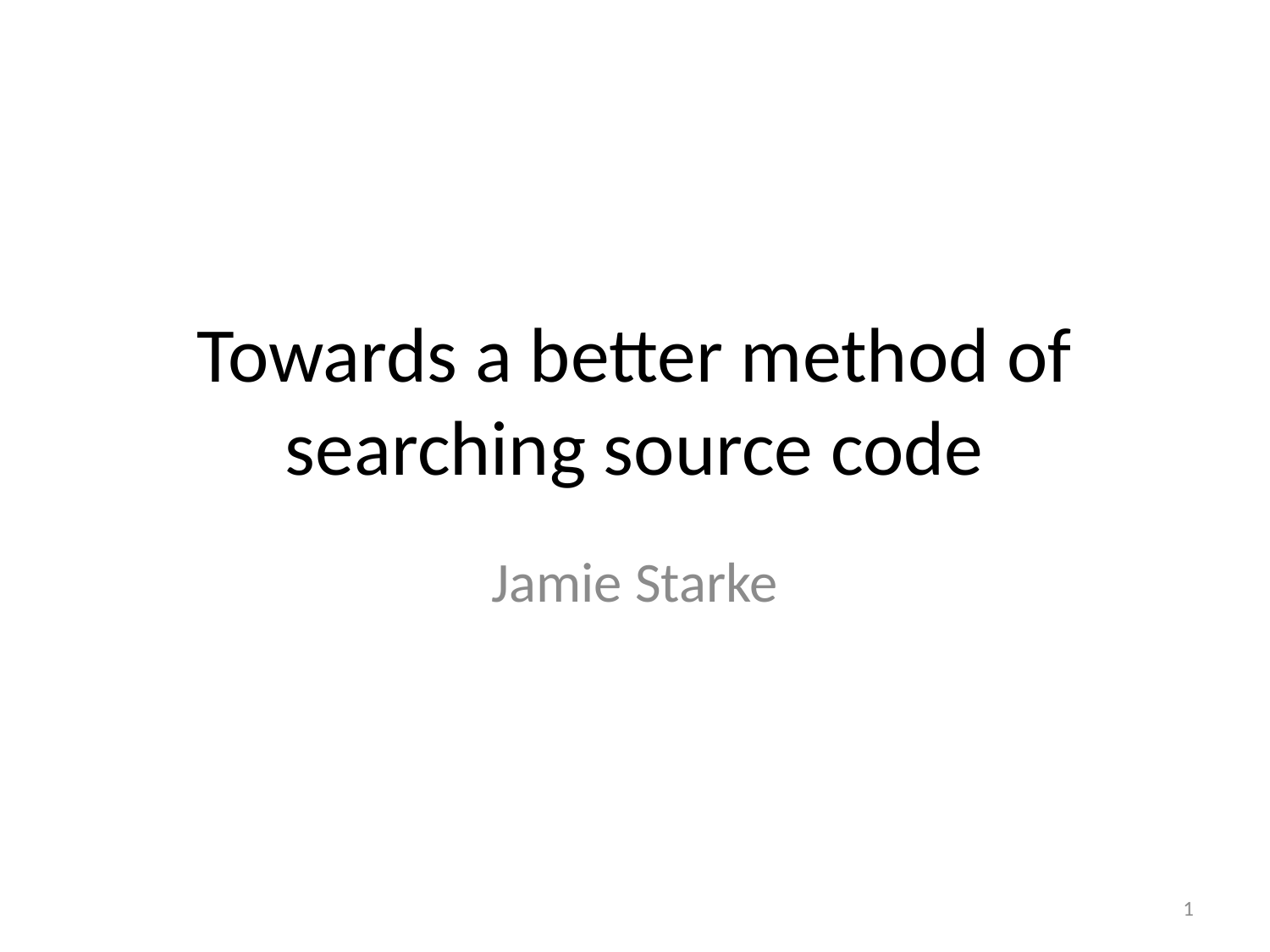

# Towards a better method of searching source code
Jamie Starke
1